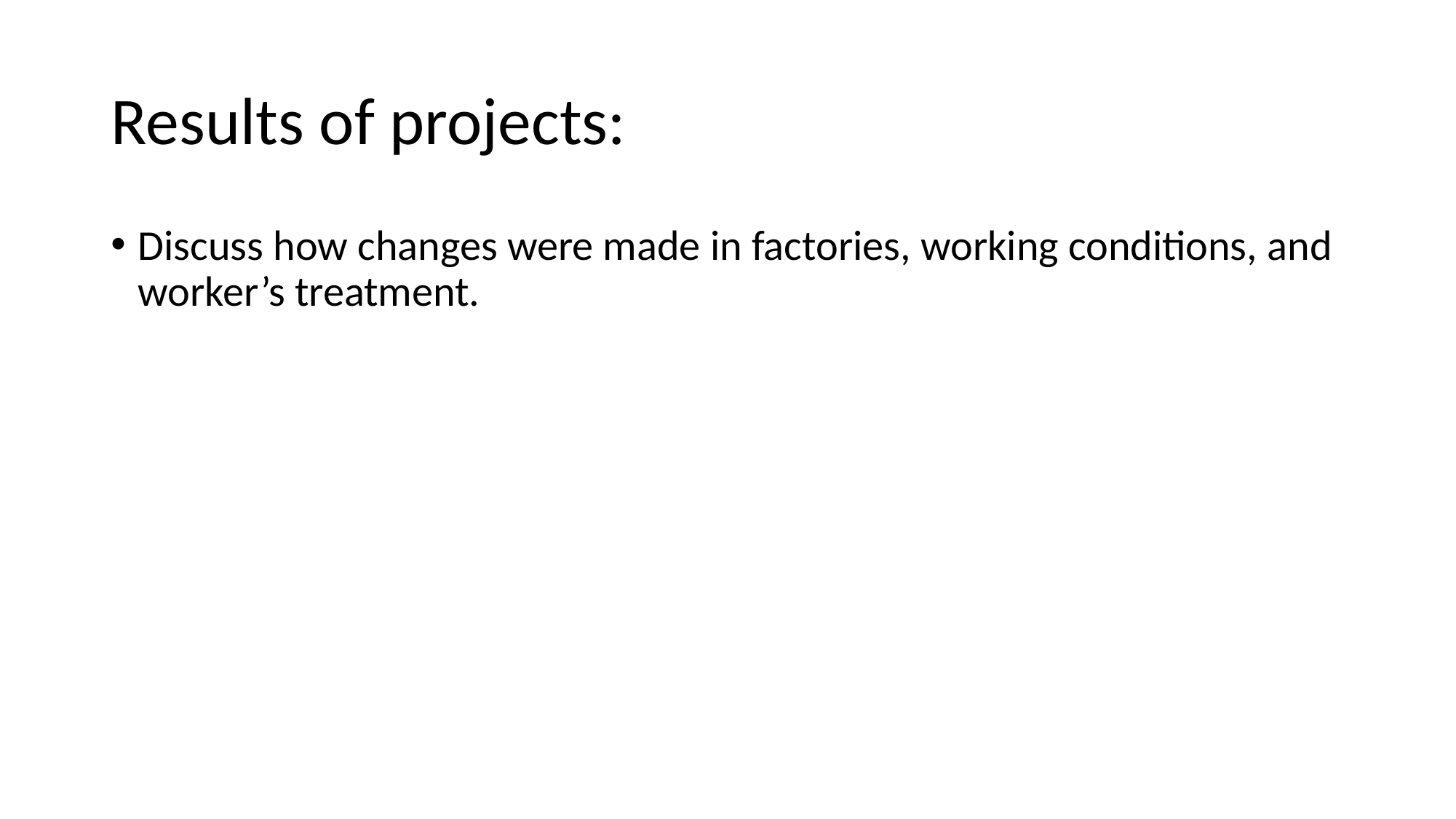

# Results of projects:
Discuss how changes were made in factories, working conditions, and worker’s treatment.